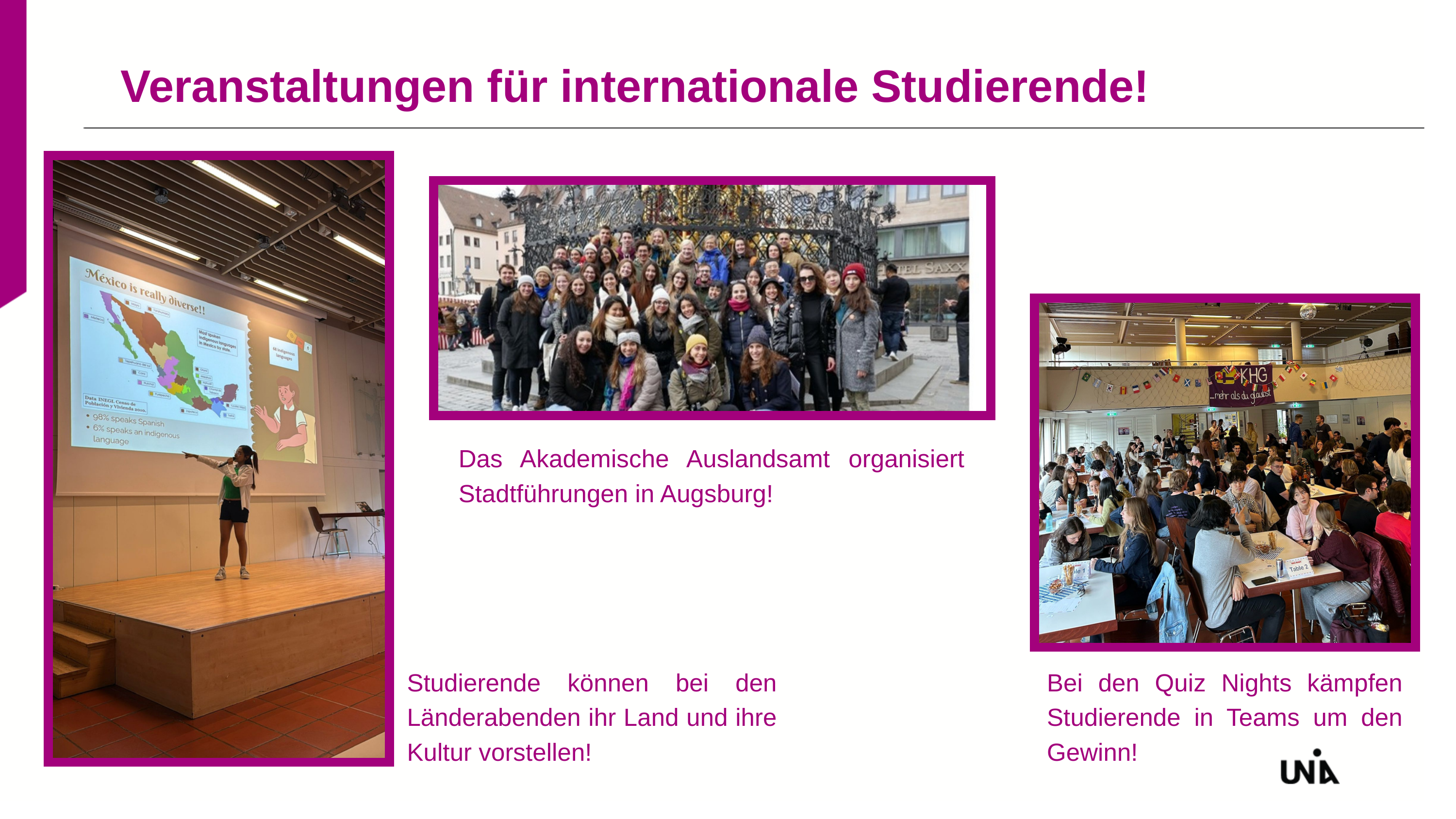

Veranstaltungen für internationale Studierende!

Das Akademische Auslandsamt organisiert Stadtführungen in Augsburg!
Studierende können bei den Länderabenden ihr Land und ihre Kultur vorstellen!
Bei den Quiz Nights kämpfen Studierende in Teams um den Gewinn!